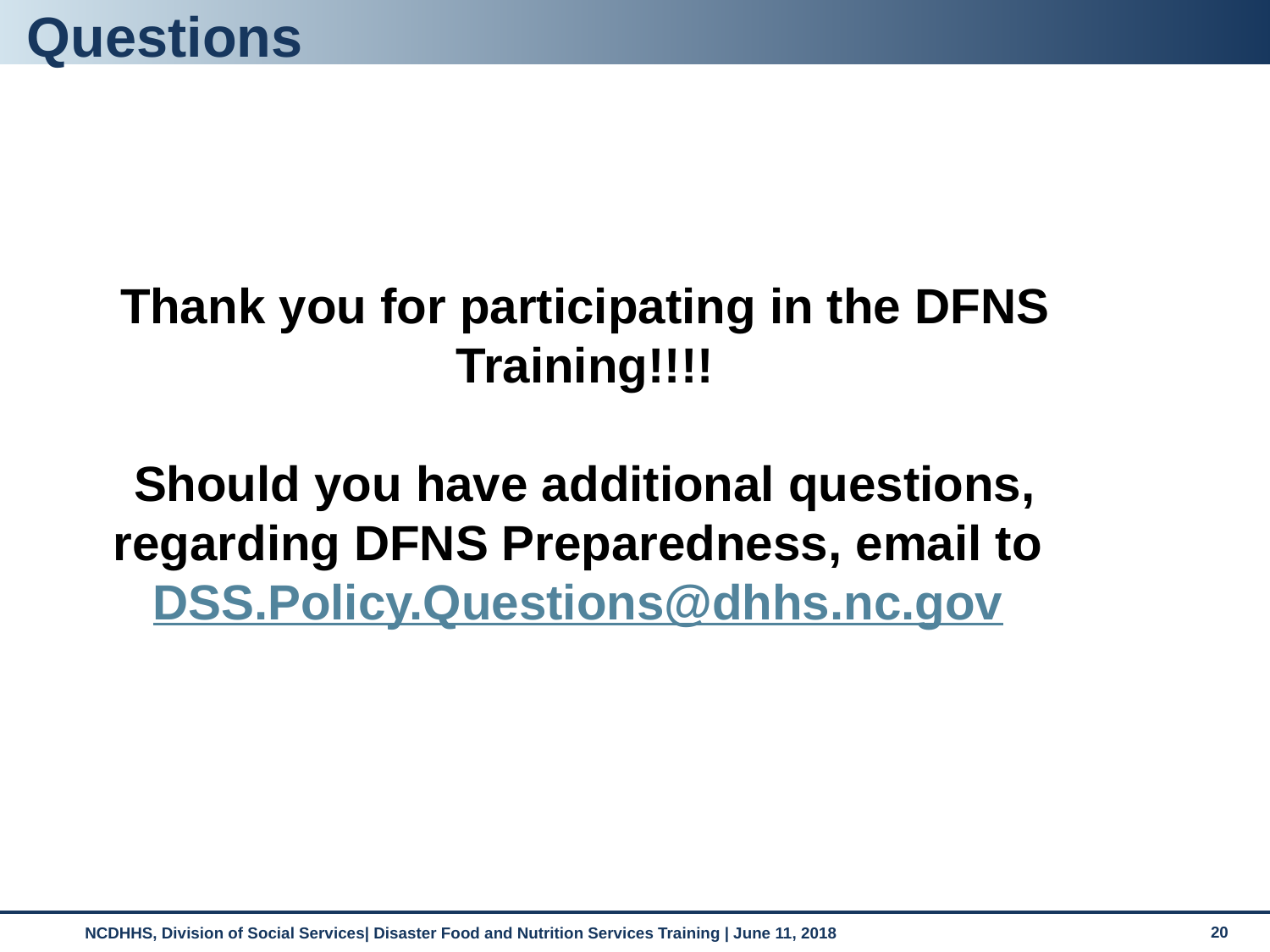

Questions

Thank you for participating in the DFNS Training!!!!

Should you have additional questions, regarding DFNS Preparedness, email to DSS.Policy.Questions@dhhs.nc.gov